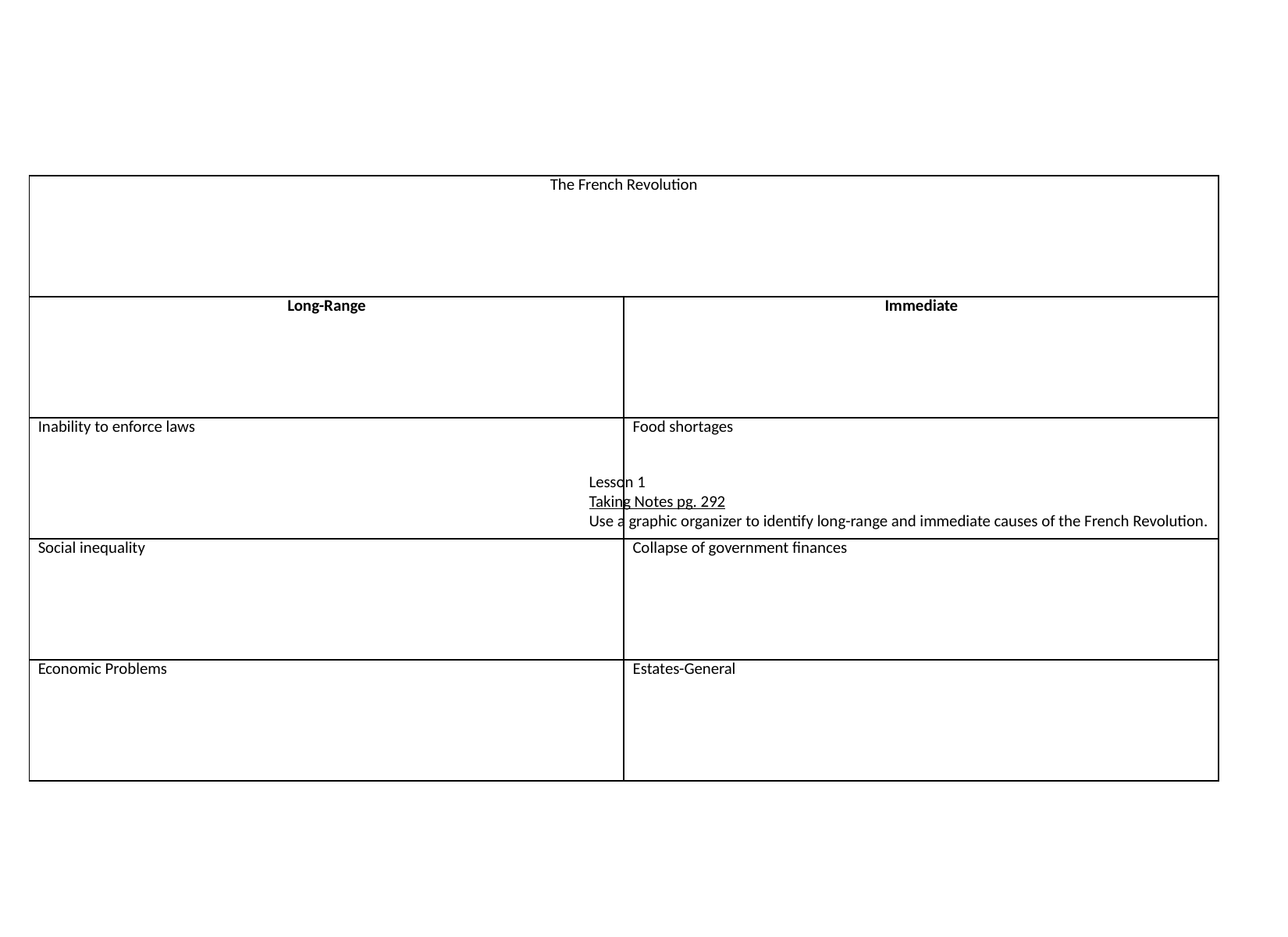

| The French Revolution |  |
| --- | --- |
| Long-Range | Immediate |
| Inability to enforce laws | Food shortages |
| Social inequality | Collapse of government finances |
| Economic Problems | Estates-General |
Lesson 1
Taking Notes pg. 292
Use a graphic organizer to identify long-range and immediate causes of the French Revolution.